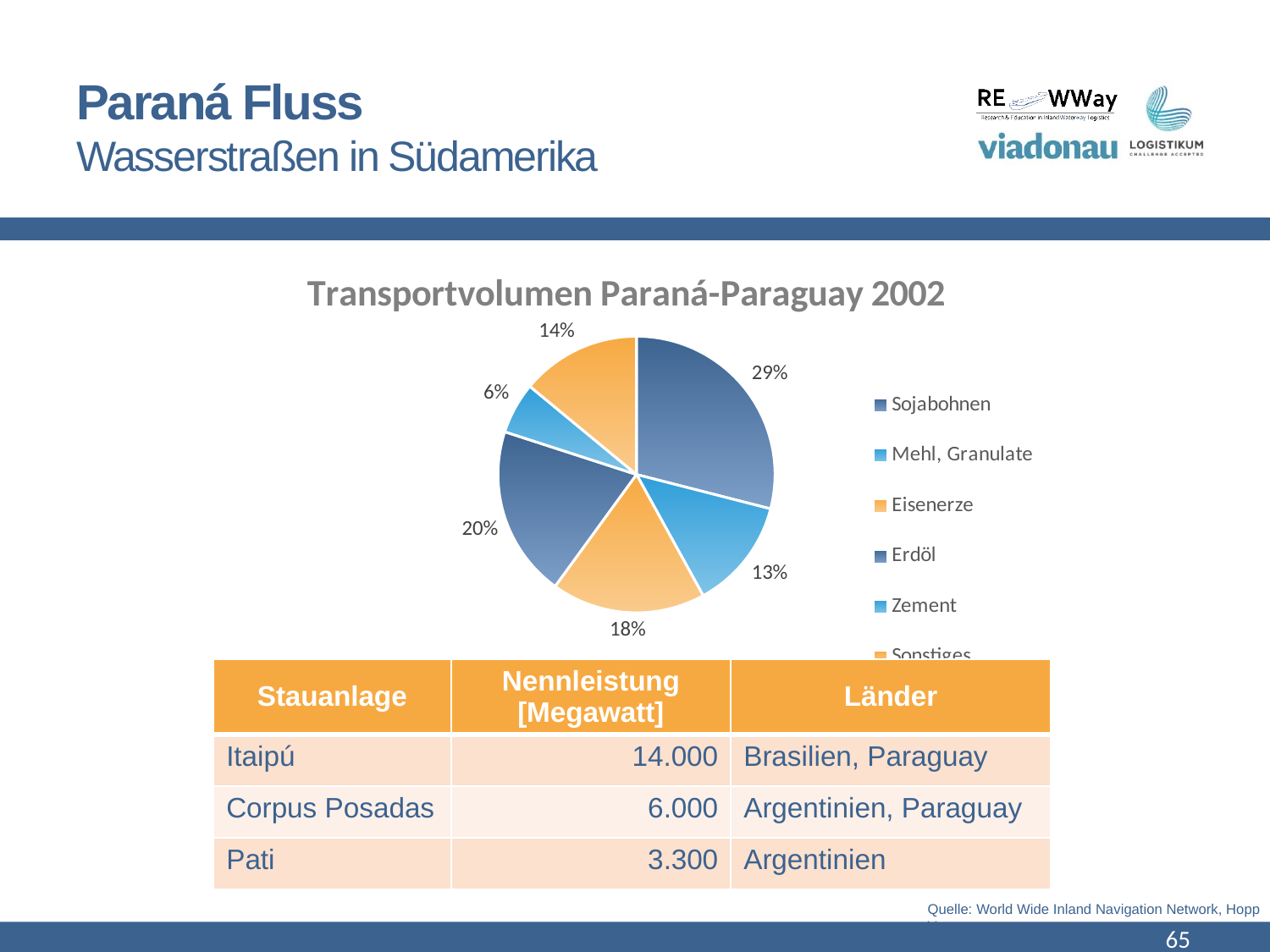

# Paraná Fluss Wasserstraßen in Südamerika

### Chart: Transportvolumen Paraná-Paraguay 2002

| Category | Transportvolumen am Paraná-Paraguay 2002 |
|---|---|
| Sojabohnen | 0.29 |
| Mehl, Granulate | 0.13 |
| Eisenerze | 0.18 |
| Erdöl | 0.2 |
| Zement | 0.06 |
| Sonstiges | 0.14 |
| Stauanlage | Nennleistung [Megawatt] | Länder |
| --- | --- | --- |
| Itaipú | 14.000 | Brasilien, Paraguay |
| Corpus Posadas | 6.000 | Argentinien, Paraguay |
| Pati | 3.300 | Argentinien |
Quelle: World Wide Inland Navigation Network, Hopp V.
65